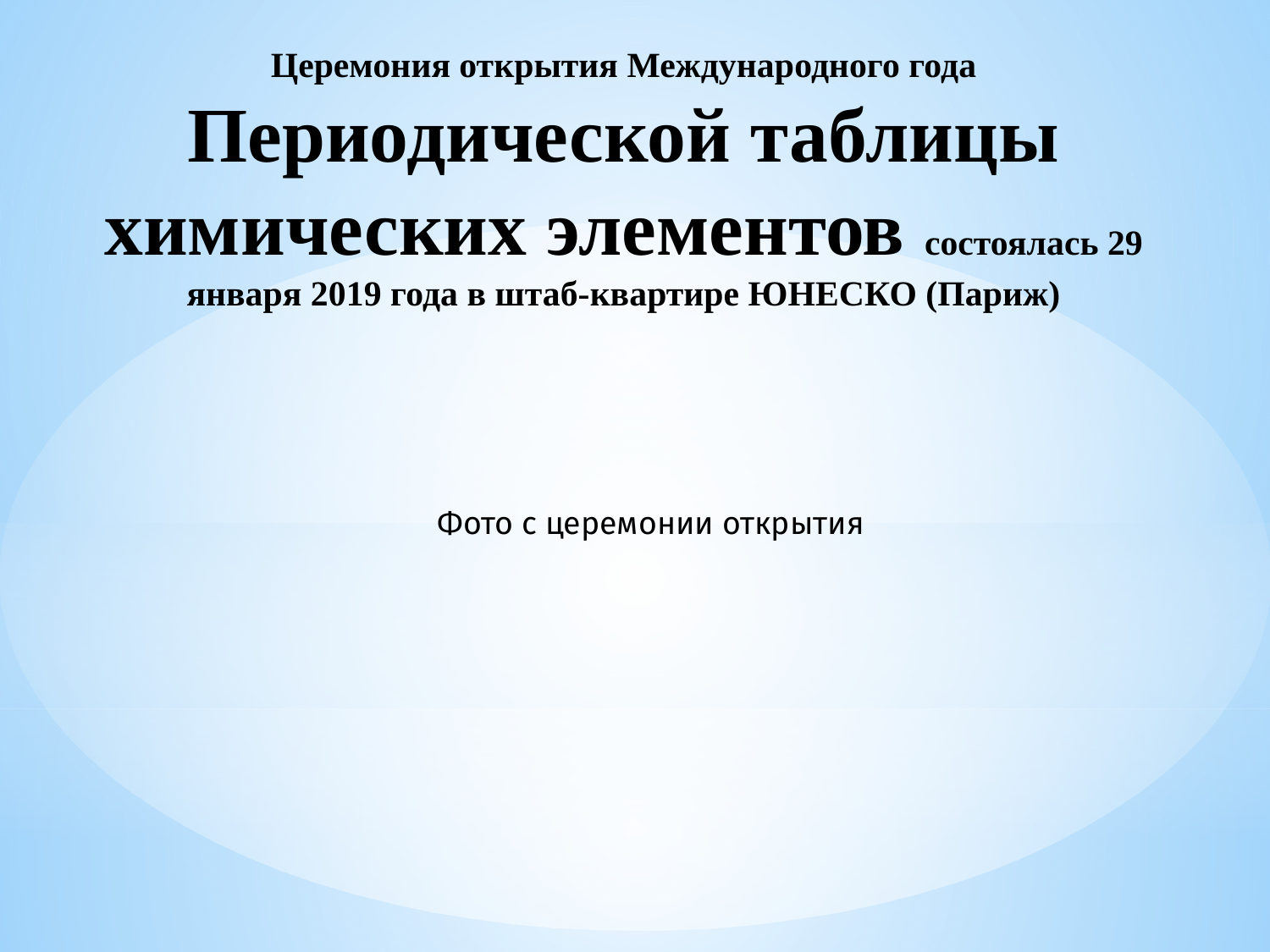

# Церемония открытия Международного года Периодической таблицы химических элементов состоялась 29 января 2019 года в штаб-квартире ЮНЕСКО (Париж)
Фото с церемонии открытия